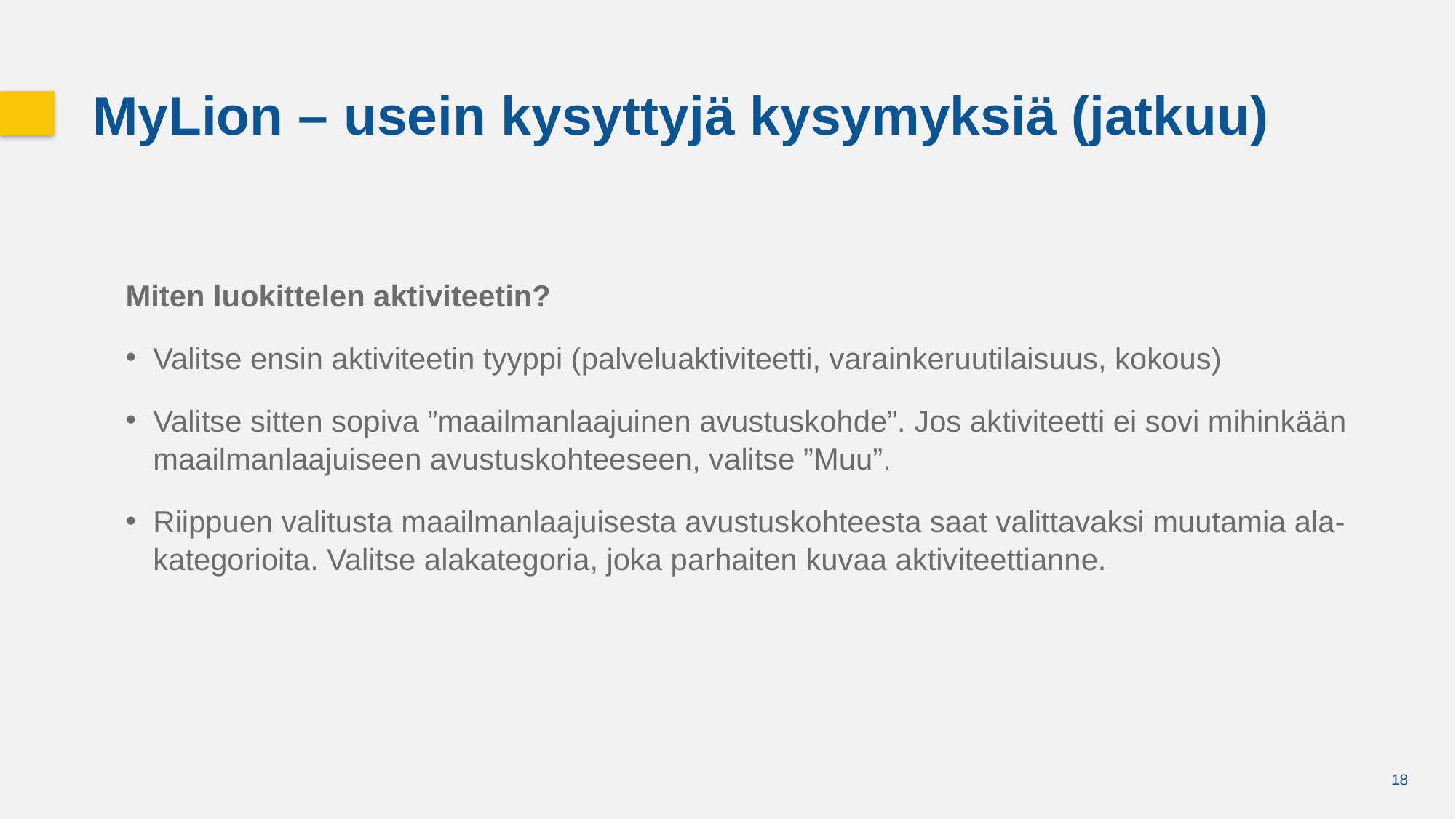

MyLion – usein kysyttyjä kysymyksiä (jatkuu)
Miten luokittelen aktiviteetin?
Valitse ensin aktiviteetin tyyppi (palveluaktiviteetti, varainkeruutilaisuus, kokous)
Valitse sitten sopiva ”maailmanlaajuinen avustuskohde”. Jos aktiviteetti ei sovi mihinkään maailmanlaajuiseen avustuskohteeseen, valitse ”Muu”.
Riippuen valitusta maailmanlaajuisesta avustuskohteesta saat valittavaksi muutamia ala-kategorioita. Valitse alakategoria, joka parhaiten kuvaa aktiviteettianne.